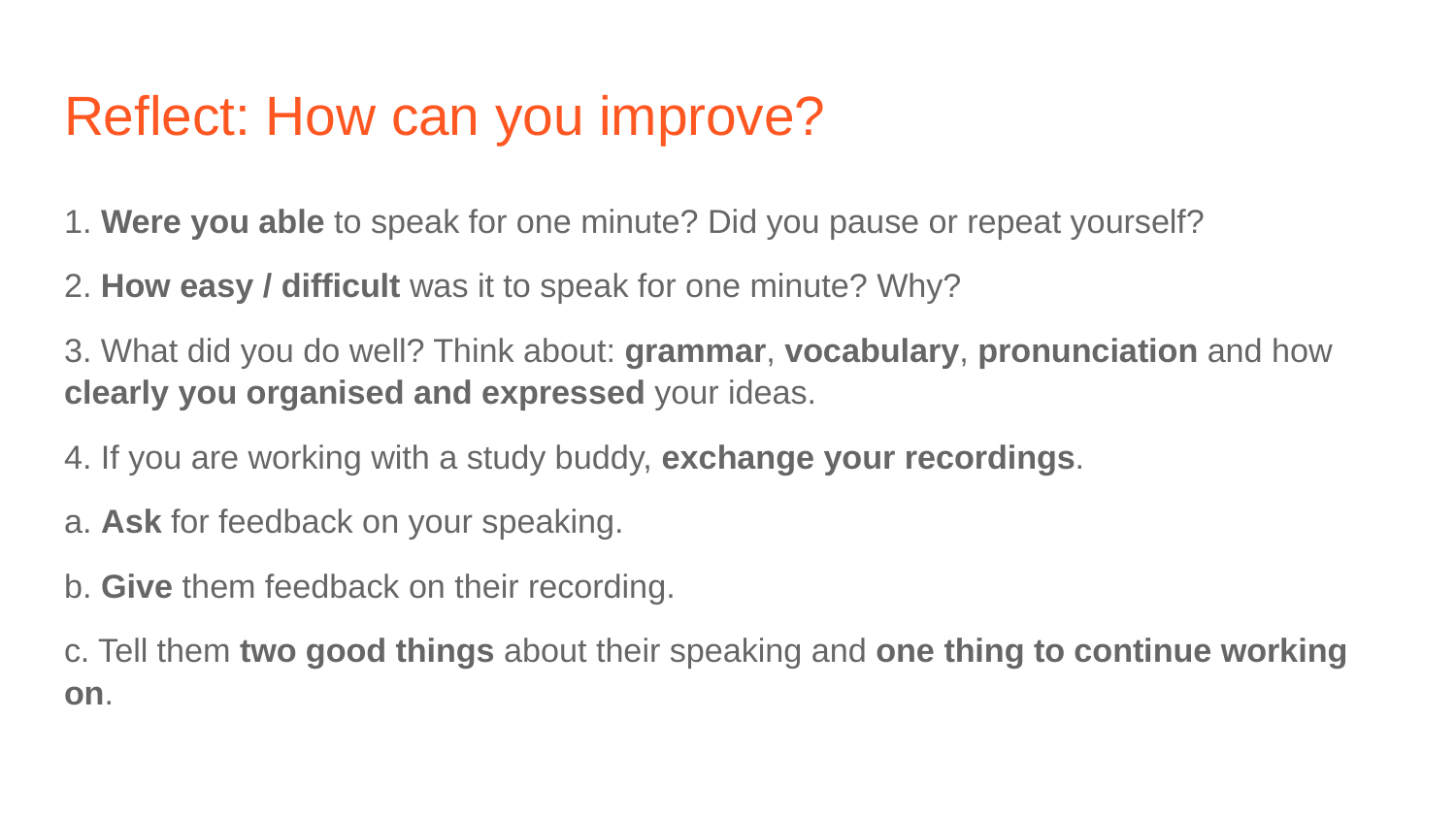

# Reflect: How can you improve?
1. Were you able to speak for one minute? Did you pause or repeat yourself?
2. How easy / difficult was it to speak for one minute? Why?
3. What did you do well? Think about: grammar, vocabulary, pronunciation and how clearly you organised and expressed your ideas.
4. If you are working with a study buddy, exchange your recordings.
a. Ask for feedback on your speaking.
b. Give them feedback on their recording.
c. Tell them two good things about their speaking and one thing to continue working on.